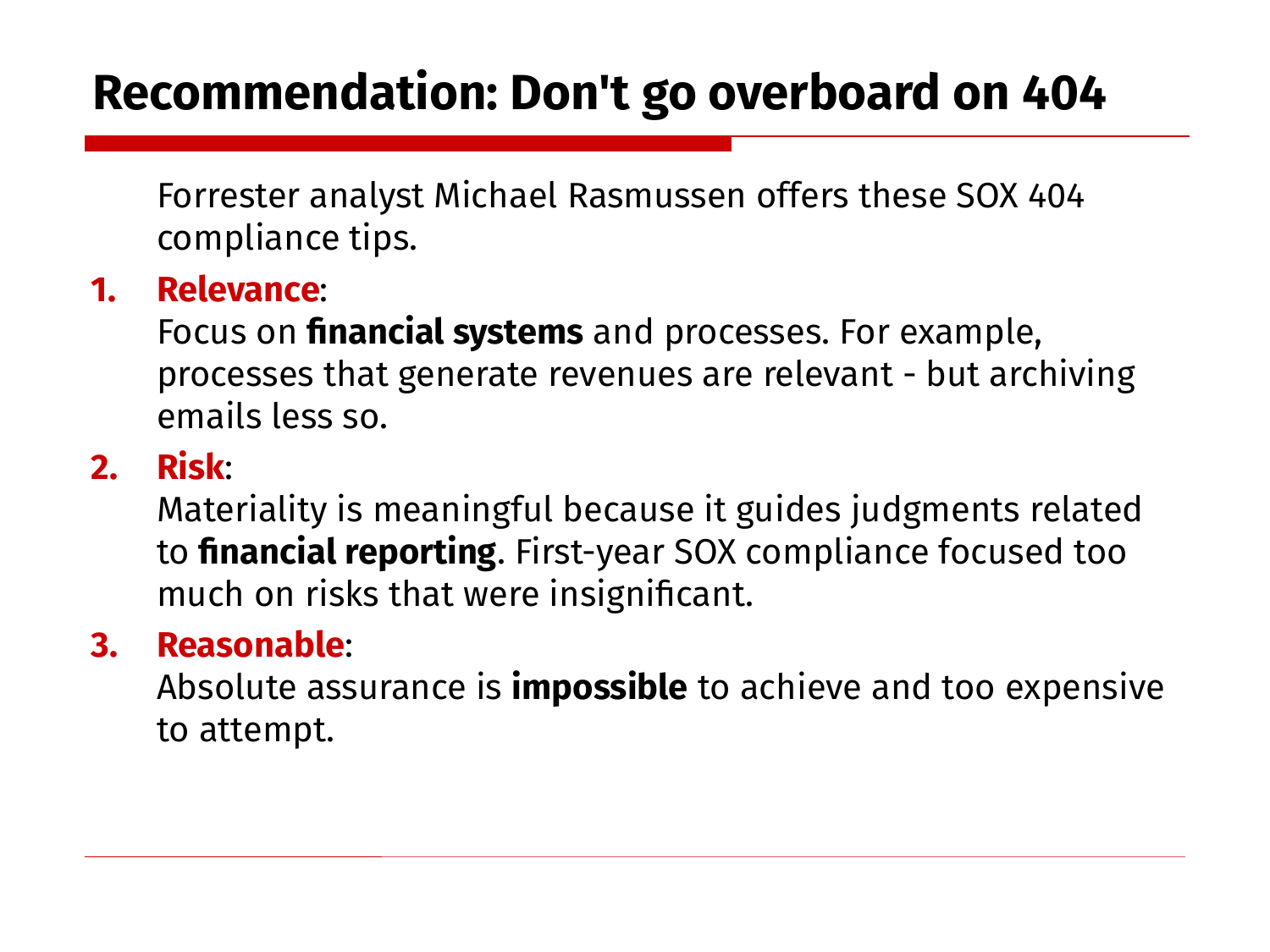

# Recommendation: Don't go overboard on 404
	Forrester analyst Michael Rasmussen offers these SOX 404 compliance tips.
Relevance:
Focus on financial systems and processes. For example, processes that generate revenues are relevant - but archiving emails less so.
Risk:
Materiality is meaningful because it guides judgments related to financial reporting. First-year SOX compliance focused too much on risks that were insignificant.
Reasonable:
Absolute assurance is impossible to achieve and too expensive to attempt.